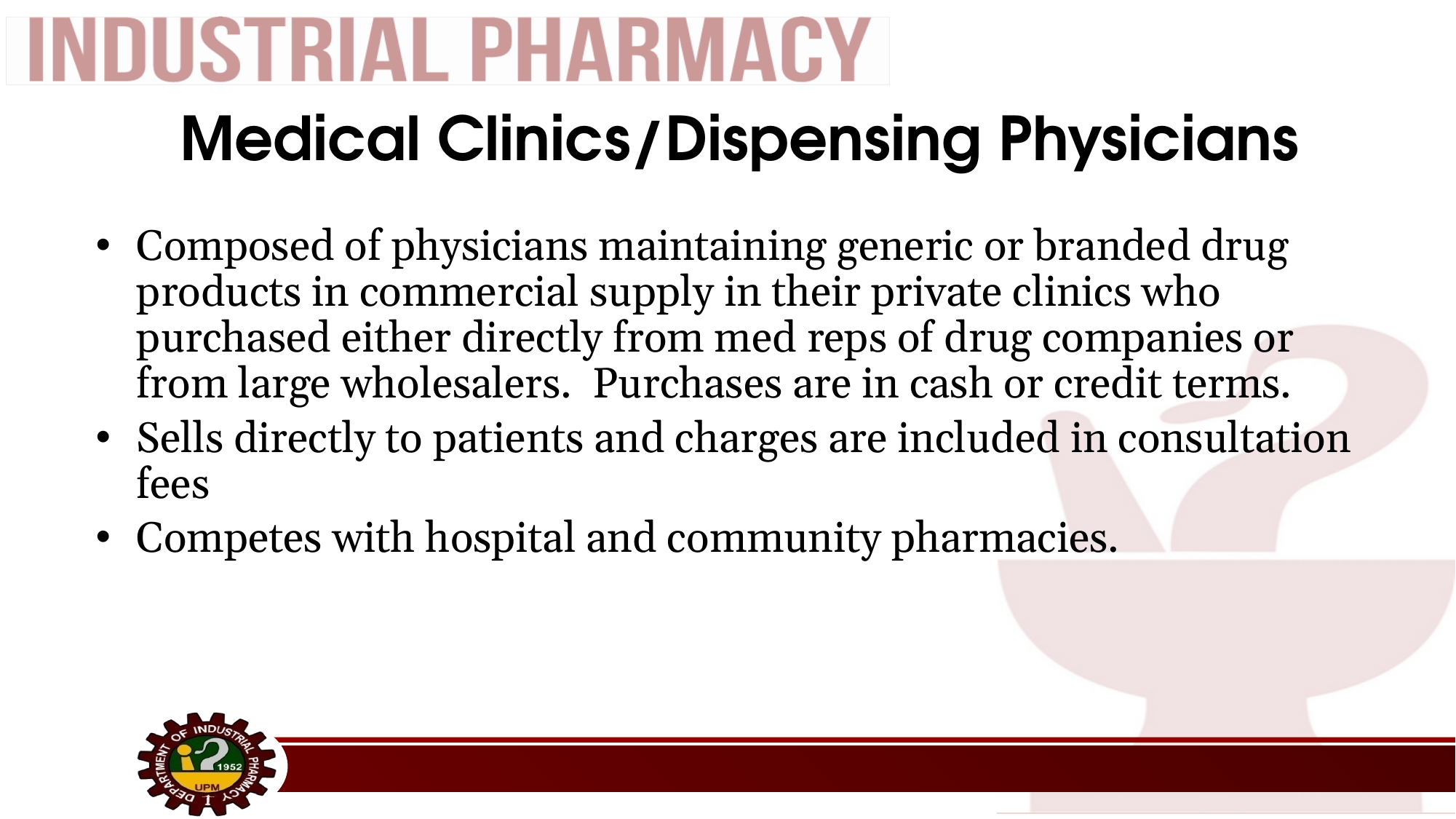

# Medical Clinics/Dispensing Physicians
Composed of physicians maintaining generic or branded drug products in commercial supply in their private clinics who purchased either directly from med reps of drug companies or from large wholesalers.  Purchases are in cash or credit terms.
Sells directly to patients and charges are included in consultation fees
Competes with hospital and community pharmacies.